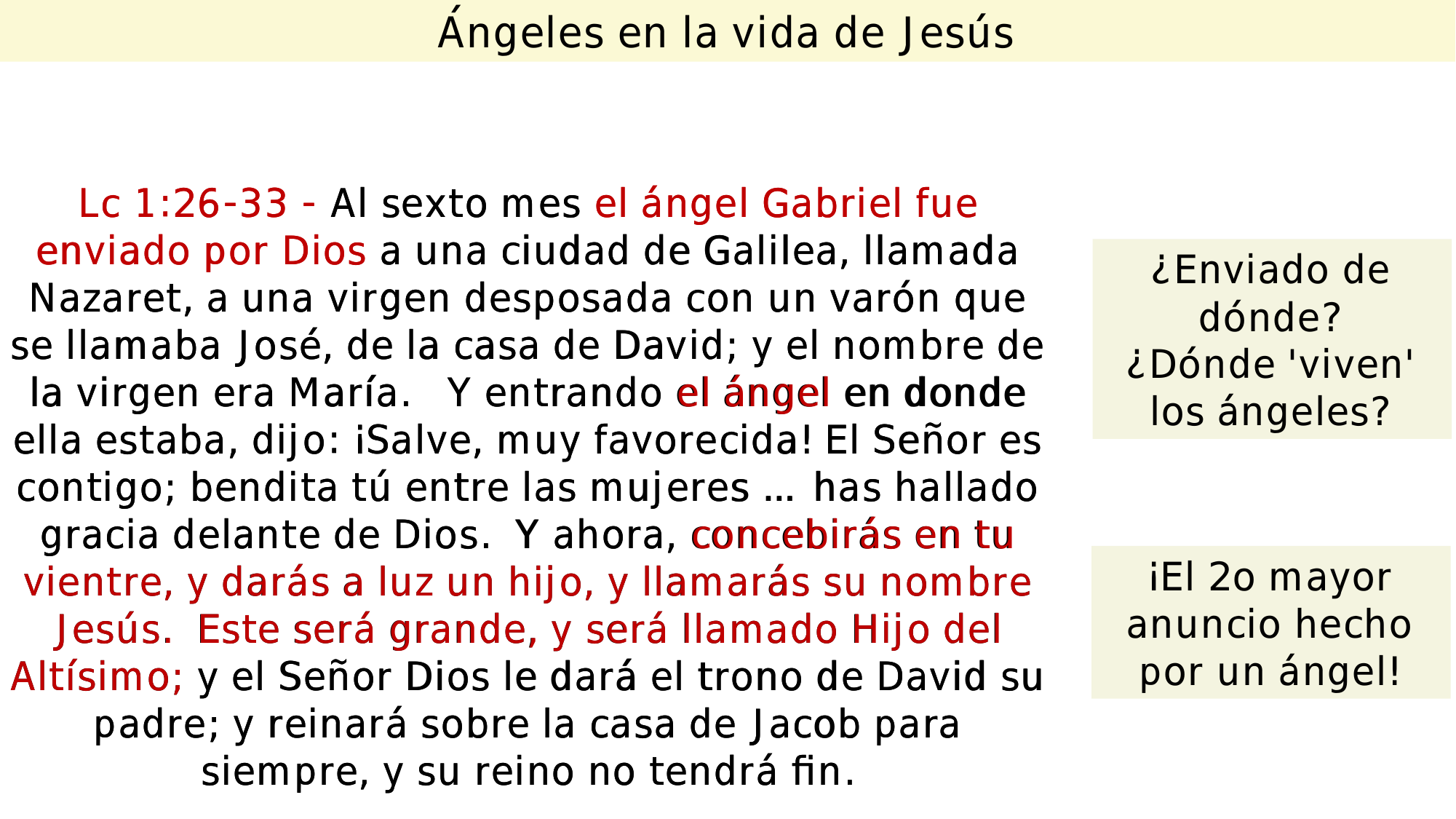

Ángeles en la vida de Jesús
Lc 1:26-33 - Al sexto mes el ángel Gabriel fue enviado por Dios a una ciudad de Galilea, llamada Nazaret, a una virgen desposada con un varón que se llamaba José, de la casa de David; y el nombre de la virgen era María.   Y entrando el ángel en donde ella estaba, dijo: ¡Salve, muy favorecida! El Señor es contigo; bendita tú entre las mujeres … has hallado gracia delante de Dios.  Y ahora, concebirás en tu vientre, y darás a luz un hijo, y llamarás su nombre Jesús.  Este será grande, y será llamado Hijo del Altísimo; y el Señor Dios le dará el trono de David su padre; y reinará sobre la casa de Jacob para siempre, y su reino no tendrá fin.
Lc 1:26-33 - Al sexto mes el ángel Gabriel fue enviado por Dios a una ciudad de Galilea, llamada Nazaret, a una virgen desposada con un varón que se llamaba José, de la casa de David; y el nombre de la virgen era María.   Y entrando el ángel en donde ella estaba, dijo: ¡Salve, muy favorecida! El Señor es contigo; bendita tú entre las mujeres … has hallado gracia delante de Dios.  Y ahora, concebirás en tu vientre, y darás a luz un hijo, y llamarás su nombre Jesús.  Este será grande, y será llamado Hijo del Altísimo; y el Señor Dios le dará el trono de David su padre; y reinará sobre la casa de Jacob para siempre, y su reino no tendrá fin.
¿Enviado de dónde?
¿Dónde 'viven' los ángeles?
¡El 2o mayor anuncio hecho por un ángel!